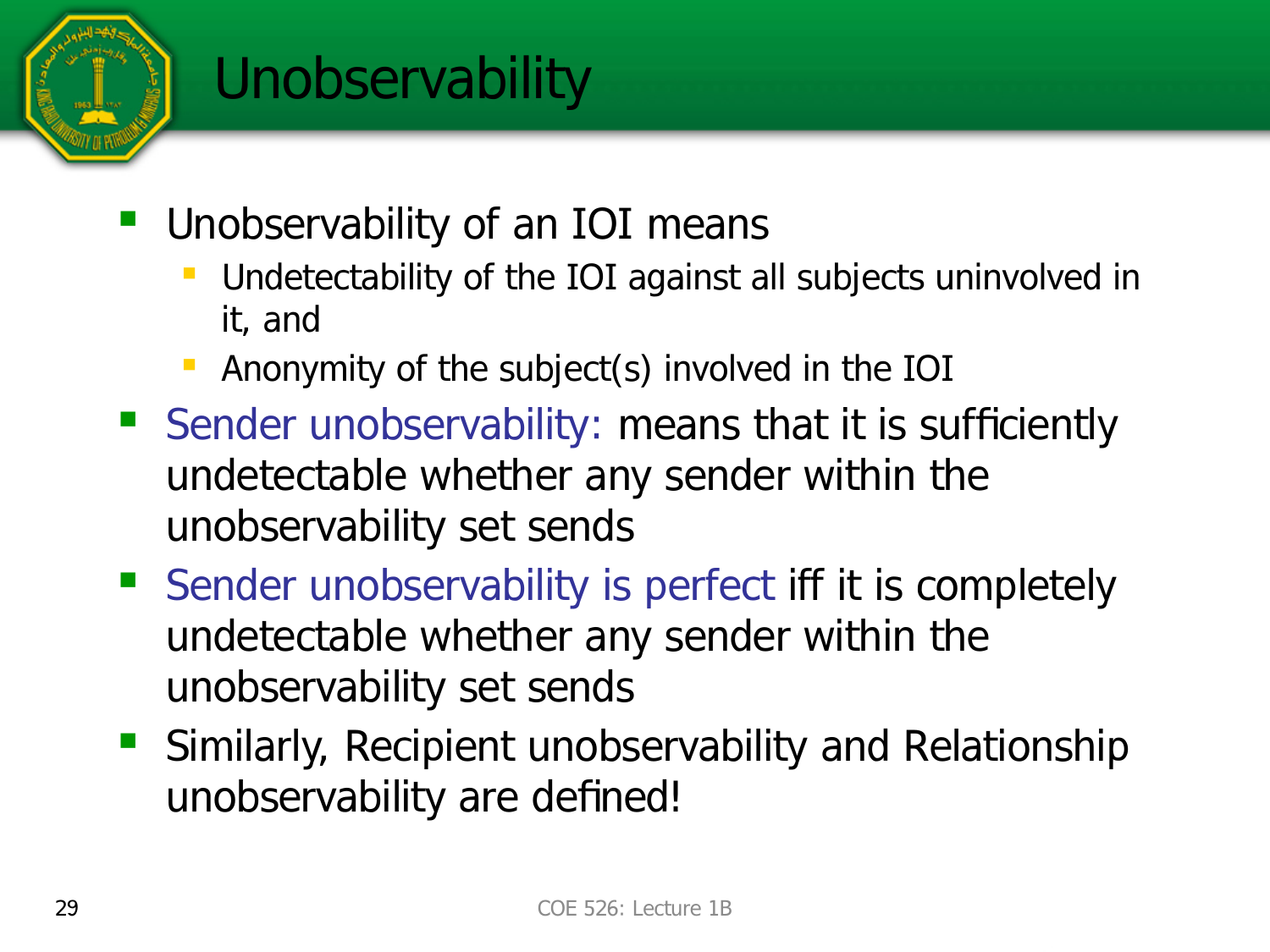

# Unobservability
Unobservability of an IOI means
Undetectability of the IOI against all subjects uninvolved in it, and
Anonymity of the subject(s) involved in the IOI
Sender unobservability: means that it is sufficiently undetectable whether any sender within the unobservability set sends
Sender unobservability is perfect iff it is completely undetectable whether any sender within the unobservability set sends
Similarly, Recipient unobservability and Relationship unobservability are defined!
29
COE 526: Lecture 1B